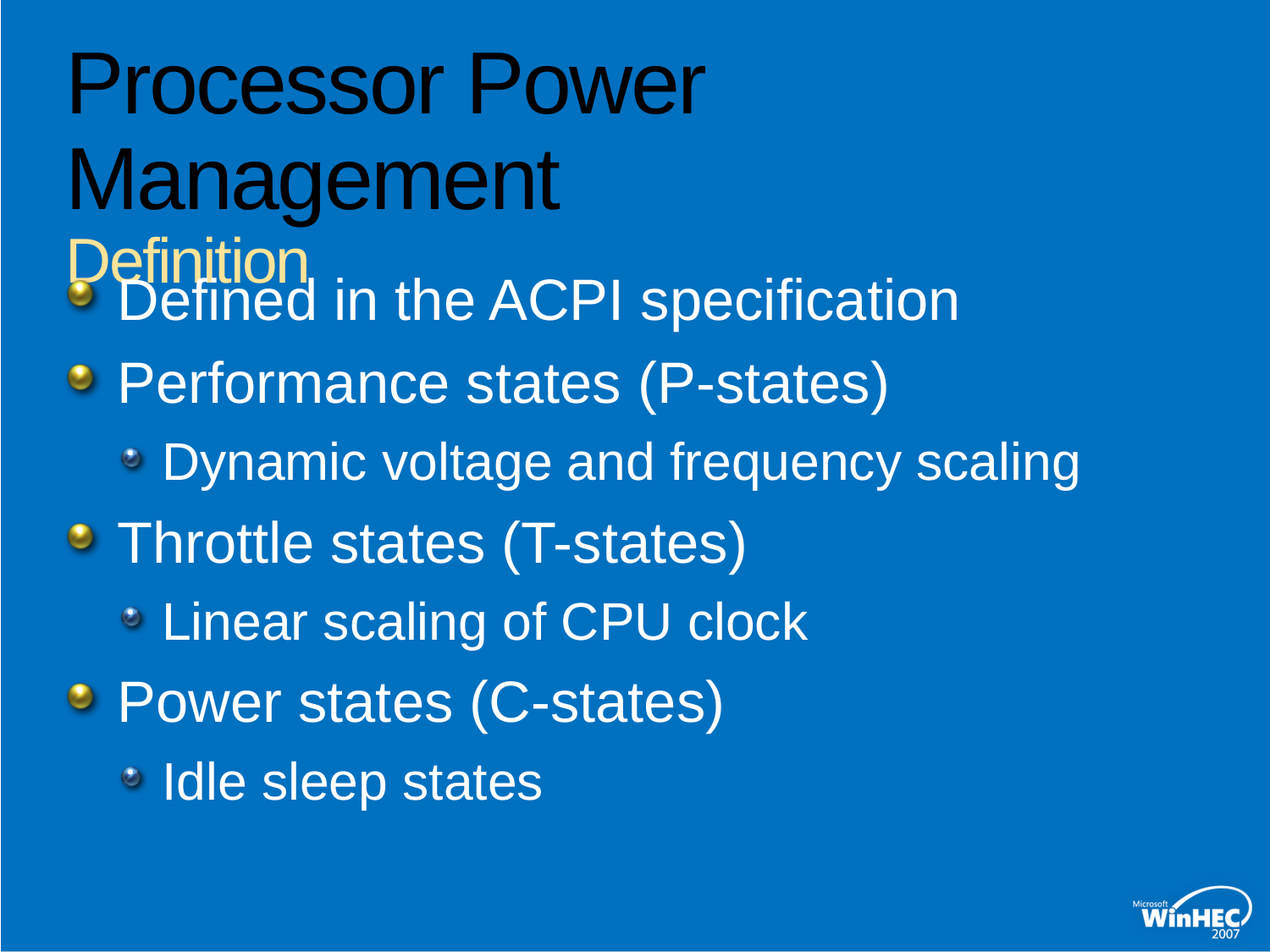

# Processor Power Management Definition
Defined in the ACPI specification
Performance states (P-states)
Dynamic voltage and frequency scaling
Throttle states (T-states)
Linear scaling of CPU clock
Power states (C-states)
Idle sleep states